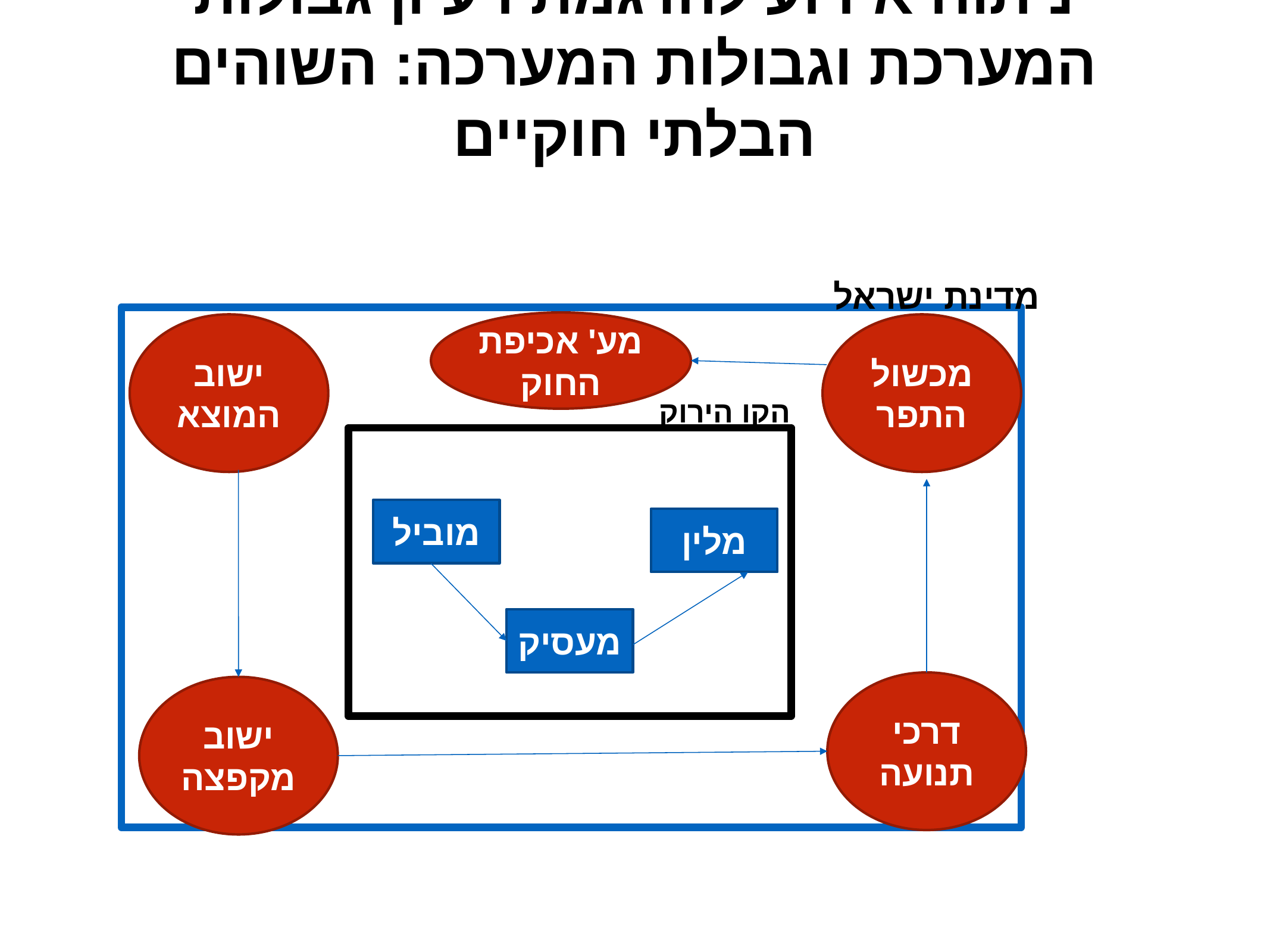

ניתוח אירוע להדגמת רעיון גבולות המערכת וגבולות המערכה: השוהים הבלתי חוקיים
מדינת ישראל

מע' אכיפת החוק
ישוב המוצא
מכשול התפר
הקו הירוק

מוביל
מלין
מעסיק
דרכי תנועה
ישוב מקפצה